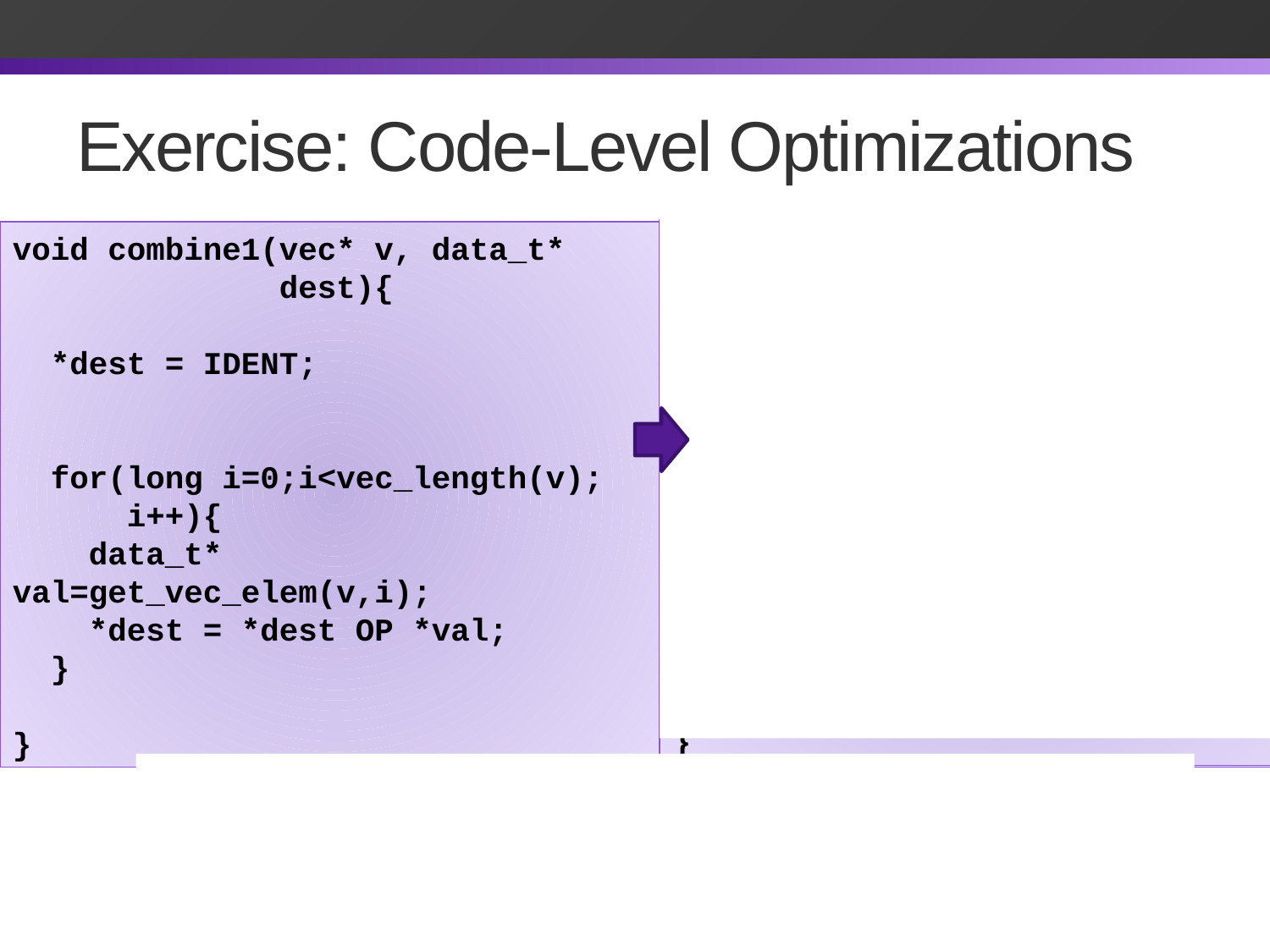

# Exercise: Code-Level Optimizations

void combine2(vec* v, data_t*
              dest){

  data_t x = IDENT;
  long length = vec_length(v);

  for(long i=0; i<length; i++){

    data_t* val=get_vec_elem(v,i);
    x = x OP val;
  }
  *dest = x;
}
void combine2(vec* v, data_t*
              dest){

  data_t x = IDENT;
  long length = vec_length(v);
  data_t *d=get_vec_elem(v,0);
  for(long i=0; i<length; i++){

    x = x OP d[i];
  }
  *dest = x;
}
void combine1(vec* v, data_t*
              dest){

  *dest = IDENT;

  for(long i=0;i<vec_length(v);
      i++){
    data_t* val=get_vec_elem(v,i);
    *dest = *dest OP *val;
  }

}
void combine2(vec* v, data_t*
              dest){

  data_t x = IDENT;

  for(long i=0; i<vec_length(v);
      i++){
    data_t* val=get_vec_elem(v,i);
    x = x OP *val;
  }
  *dest = x;
}

Accumulate in temporary variable
Move vec_length out of loop
Avoid extra bounds check on each cycle